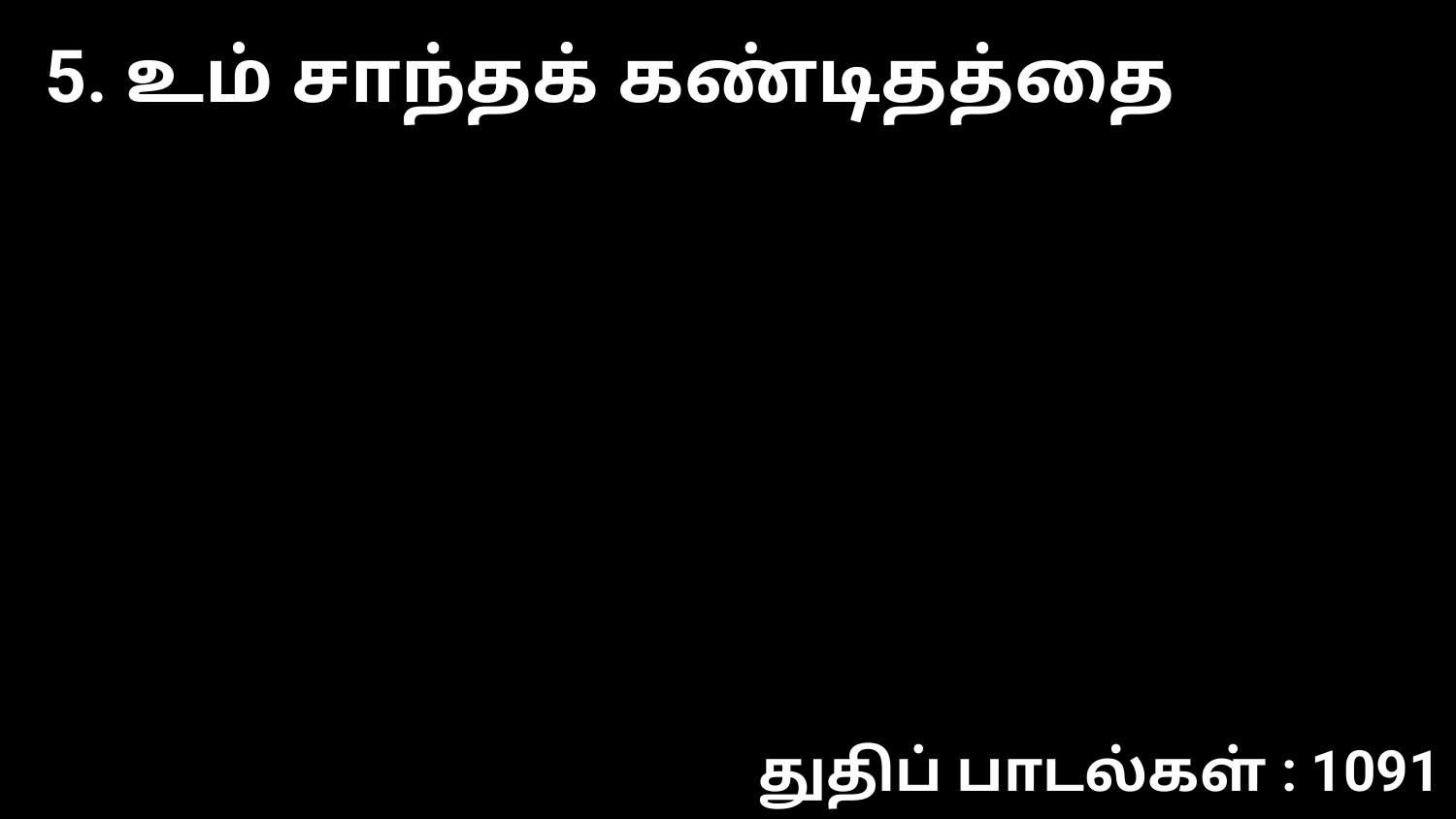

5. உம் சாந்தக் கண்டிதத்தை
துதிப் பாடல்கள் : 1091